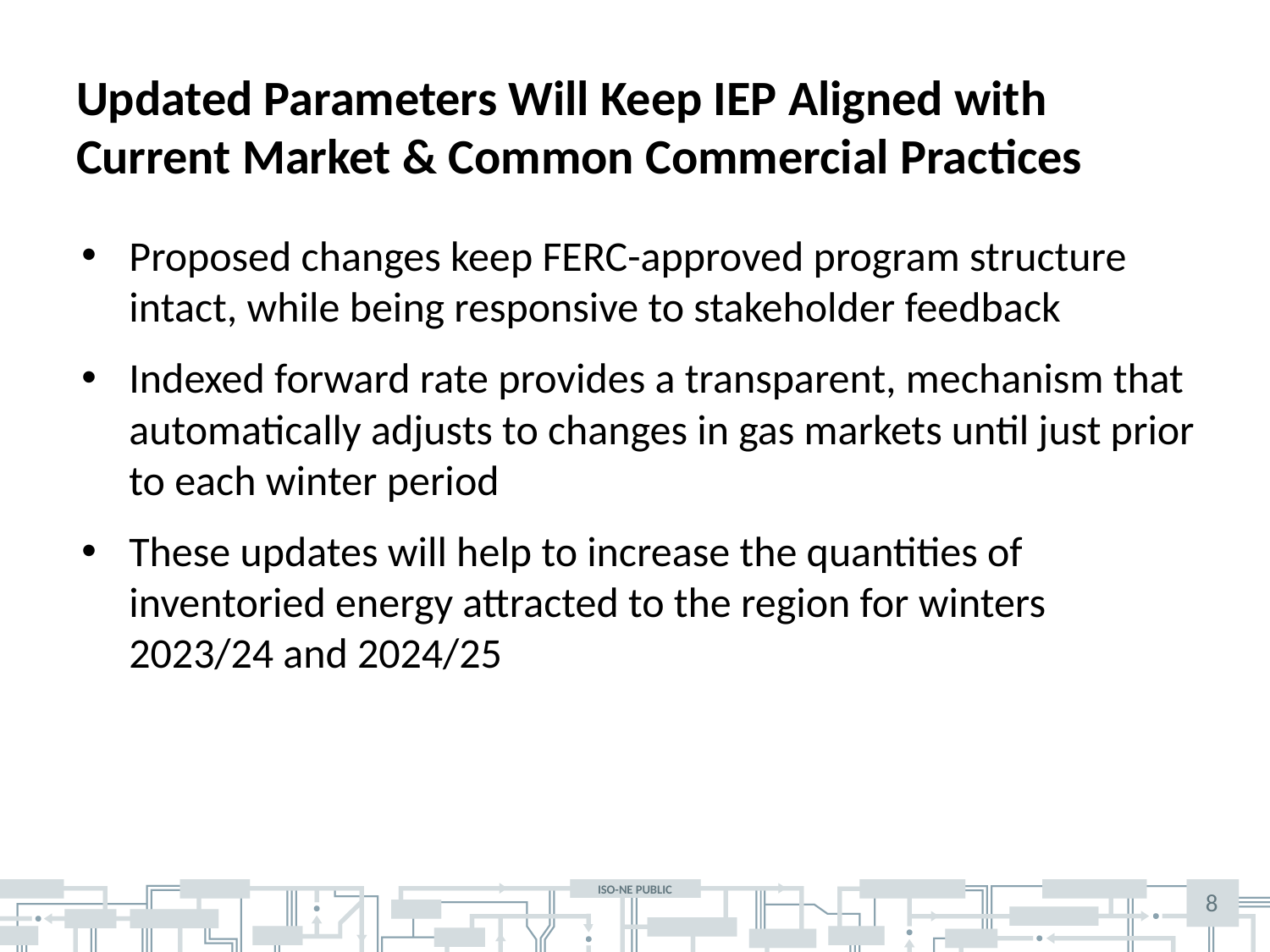

# Updated Parameters Will Keep IEP Aligned with Current Market & Common Commercial Practices
Proposed changes keep FERC-approved program structure intact, while being responsive to stakeholder feedback
Indexed forward rate provides a transparent, mechanism that automatically adjusts to changes in gas markets until just prior to each winter period
These updates will help to increase the quantities of inventoried energy attracted to the region for winters 2023/24 and 2024/25
8